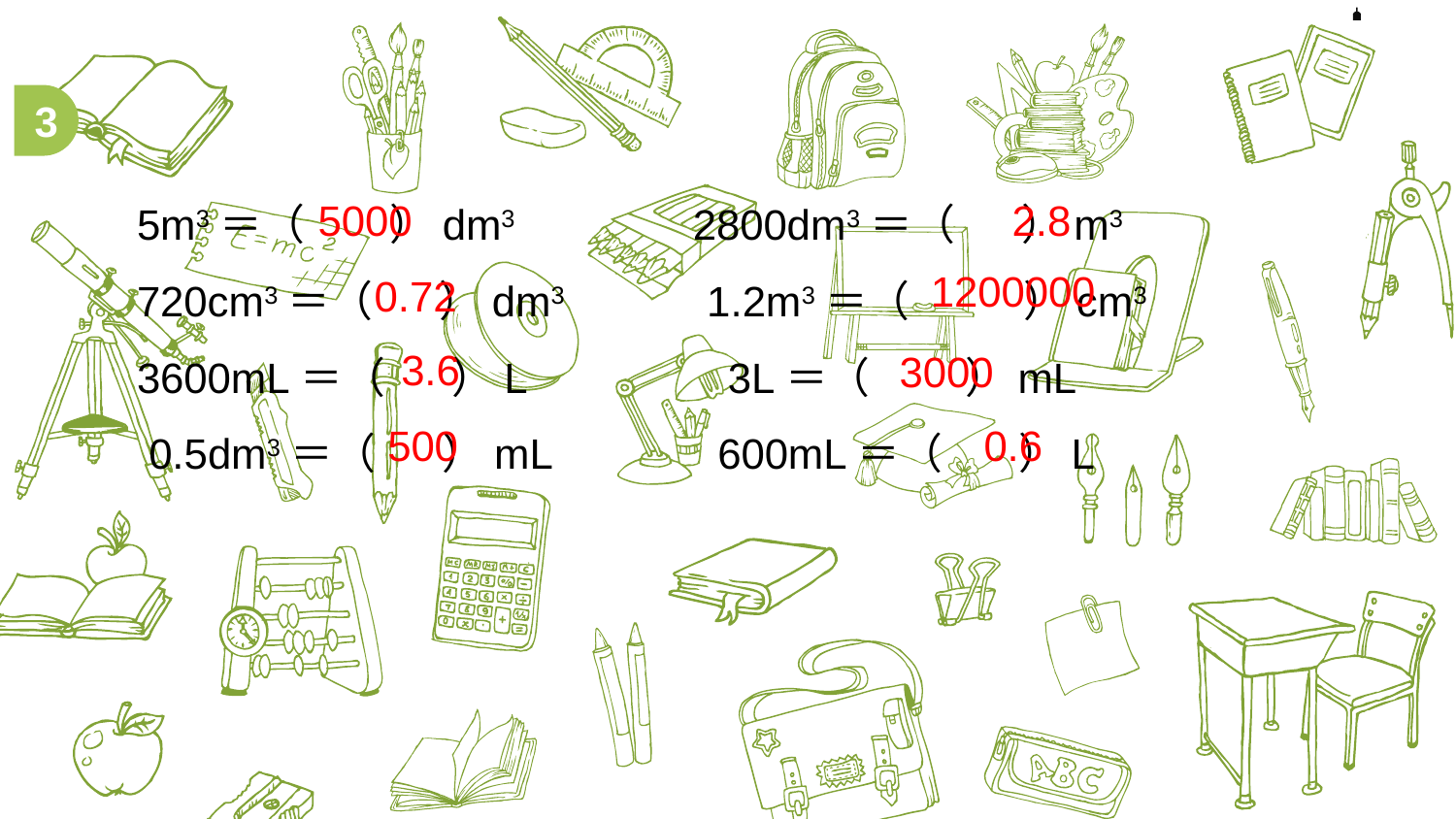

3
5m3＝（         ）dm3               2800dm3＝（       ）m3
720cm3＝（       ）dm3            1.2m3＝（            ）cm3
3600mL＝（       ）L                 3L＝（          ）mL
 0.5dm3＝（       ）mL              600mL＝（        ）L
5000
2.8
1200000
0.72
3.6
3000
500
0.6